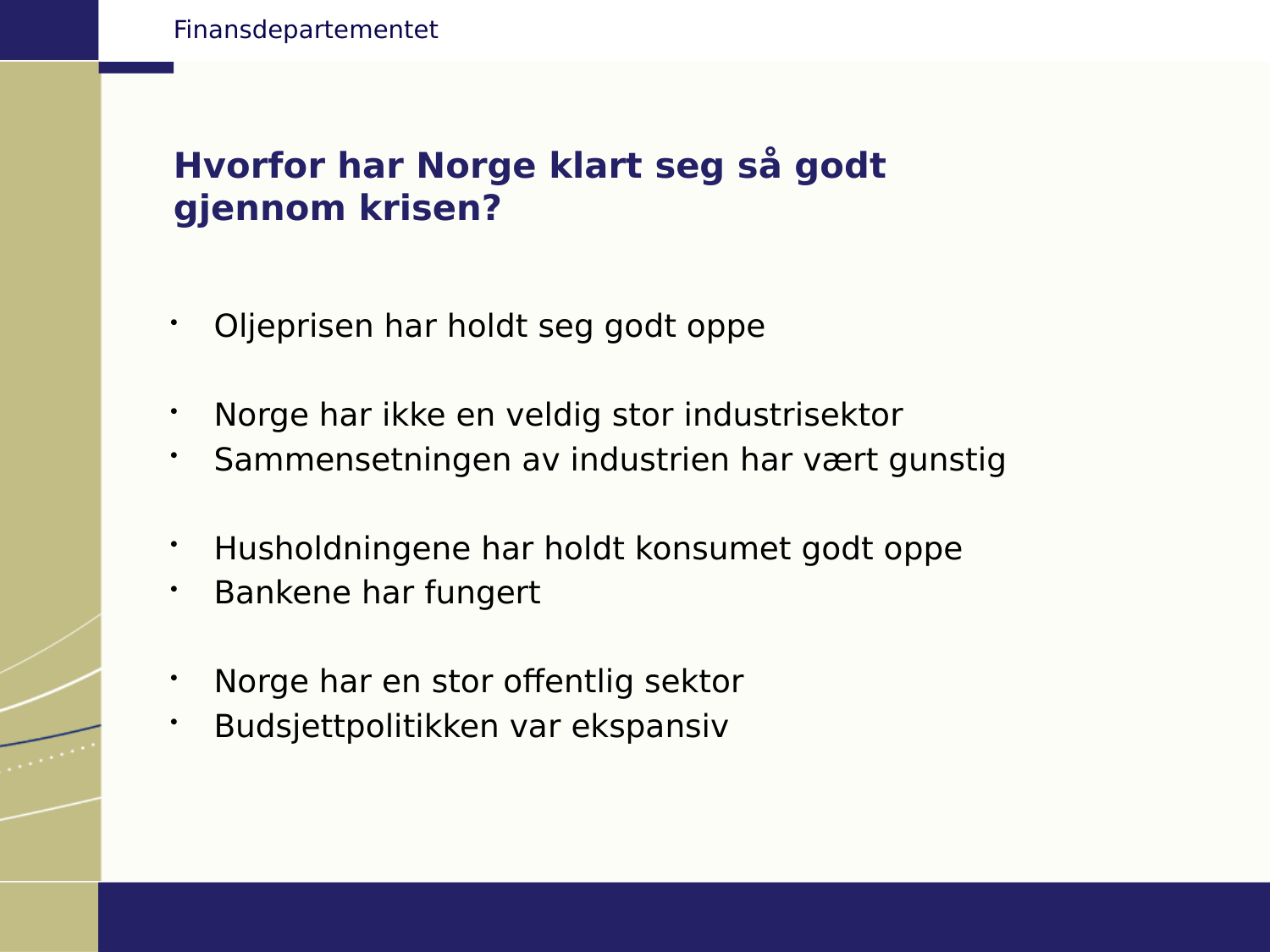

# Hvorfor har Norge klart seg så godt gjennom krisen?

Oljeprisen har holdt seg godt oppe

Norge har ikke en veldig stor industrisektor
Sammensetningen av industrien har vært gunstig

Husholdningene har holdt konsumet godt oppe
Bankene har fungert

Norge har en stor offentlig sektor
Budsjettpolitikken var ekspansiv